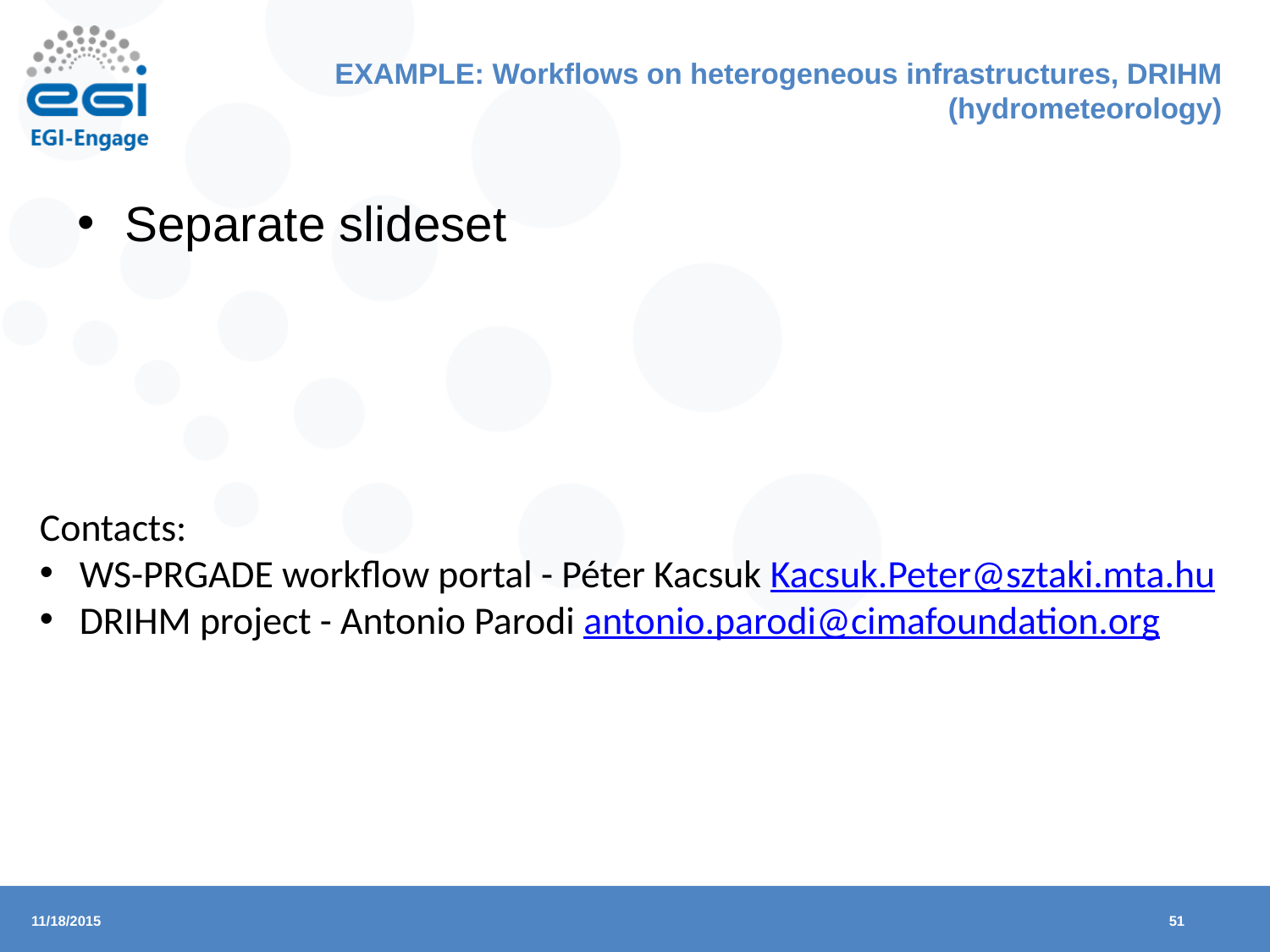

# EXAMPLE: Workflows on heterogeneous infrastructures, DRIHM (hydrometeorology)
Separate slideset
Contacts:
WS-PRGADE workflow portal - Péter Kacsuk Kacsuk.Peter@sztaki.mta.hu
DRIHM project - Antonio Parodi antonio.parodi@cimafoundation.org